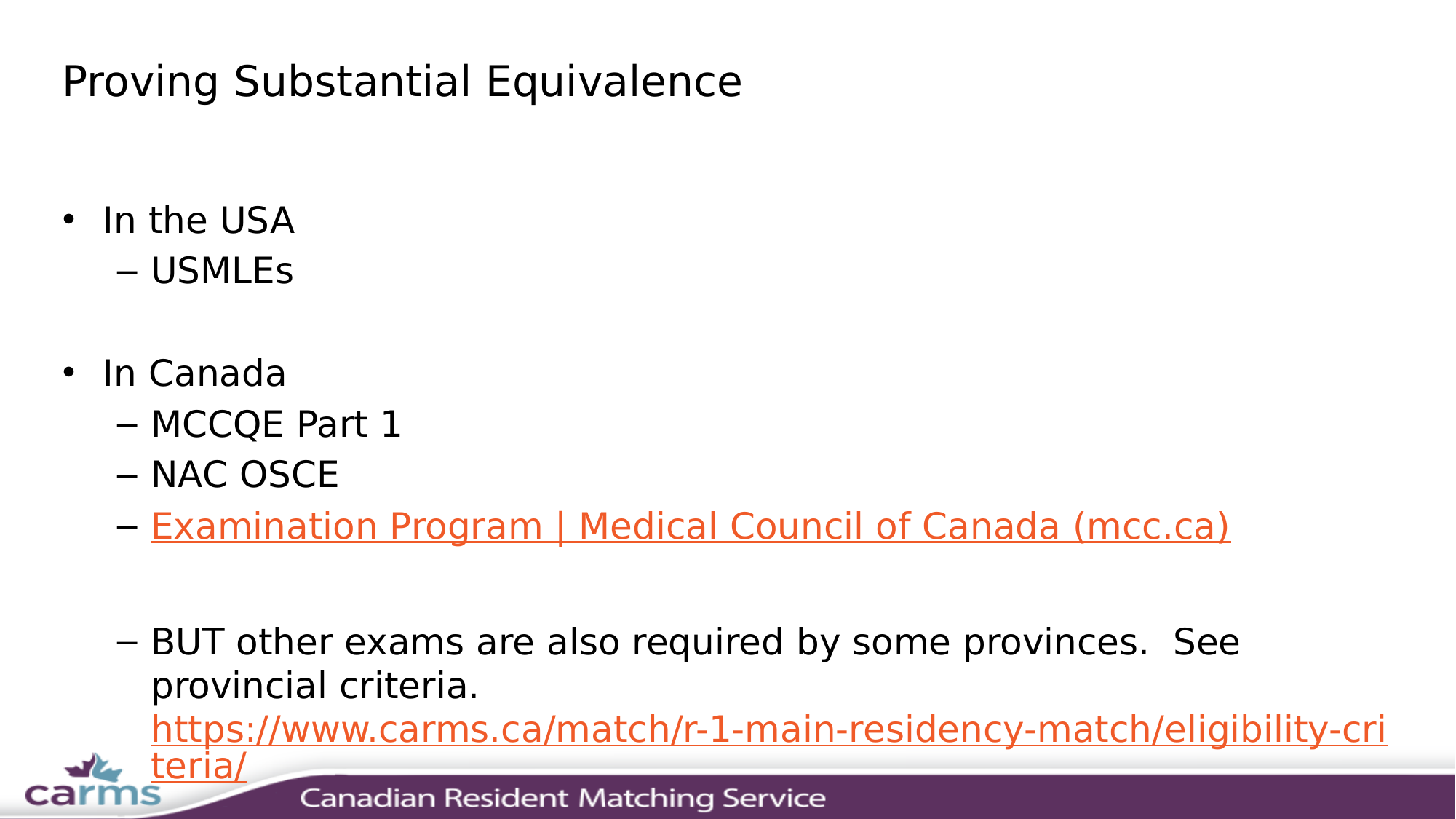

# Proving Substantial Equivalence
In the USA
USMLEs

In Canada
MCCQE Part 1
NAC OSCE
Examination Program | Medical Council of Canada (mcc.ca)

BUT other exams are also required by some provinces.  See provincial criteria. https://www.carms.ca/match/r-1-main-residency-match/eligibility-criteria/